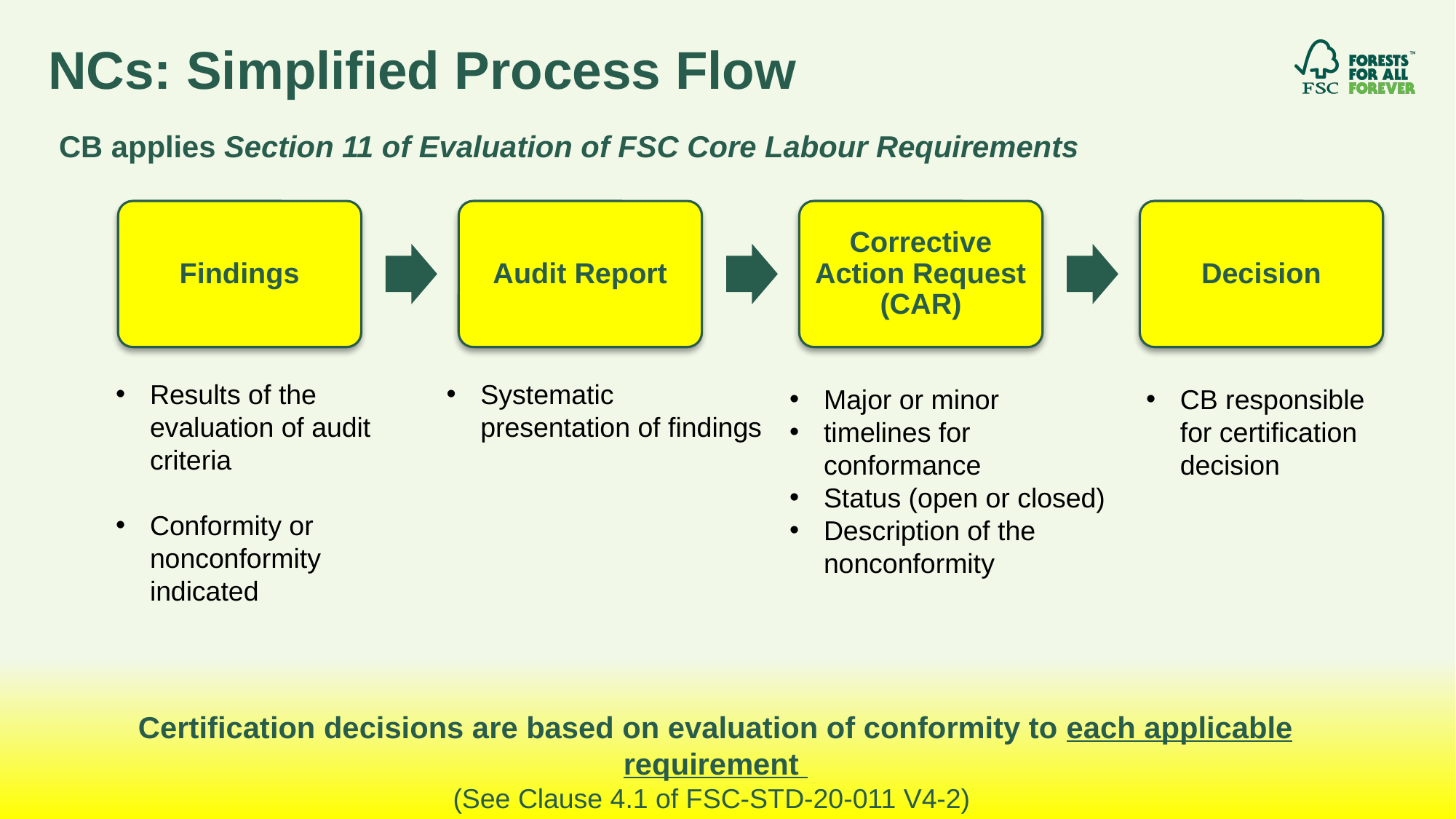

# NCs: Simplified Process Flow
CB applies Section 11 of Evaluation of FSC Core Labour Requirements

Findings
Audit Report
Corrective Action Request (CAR)
Decision

Results of the evaluation of audit criteria

Conformity or nonconformity indicated
Systematic presentation of findings
Major or minor
timelines for conformance
Status (open or closed)
Description of the nonconformity
CB responsible for certification decision

Certification decisions are based on evaluation of conformity to each applicable requirement
(See Clause 4.1 of FSC-STD-20-011 V4-2)